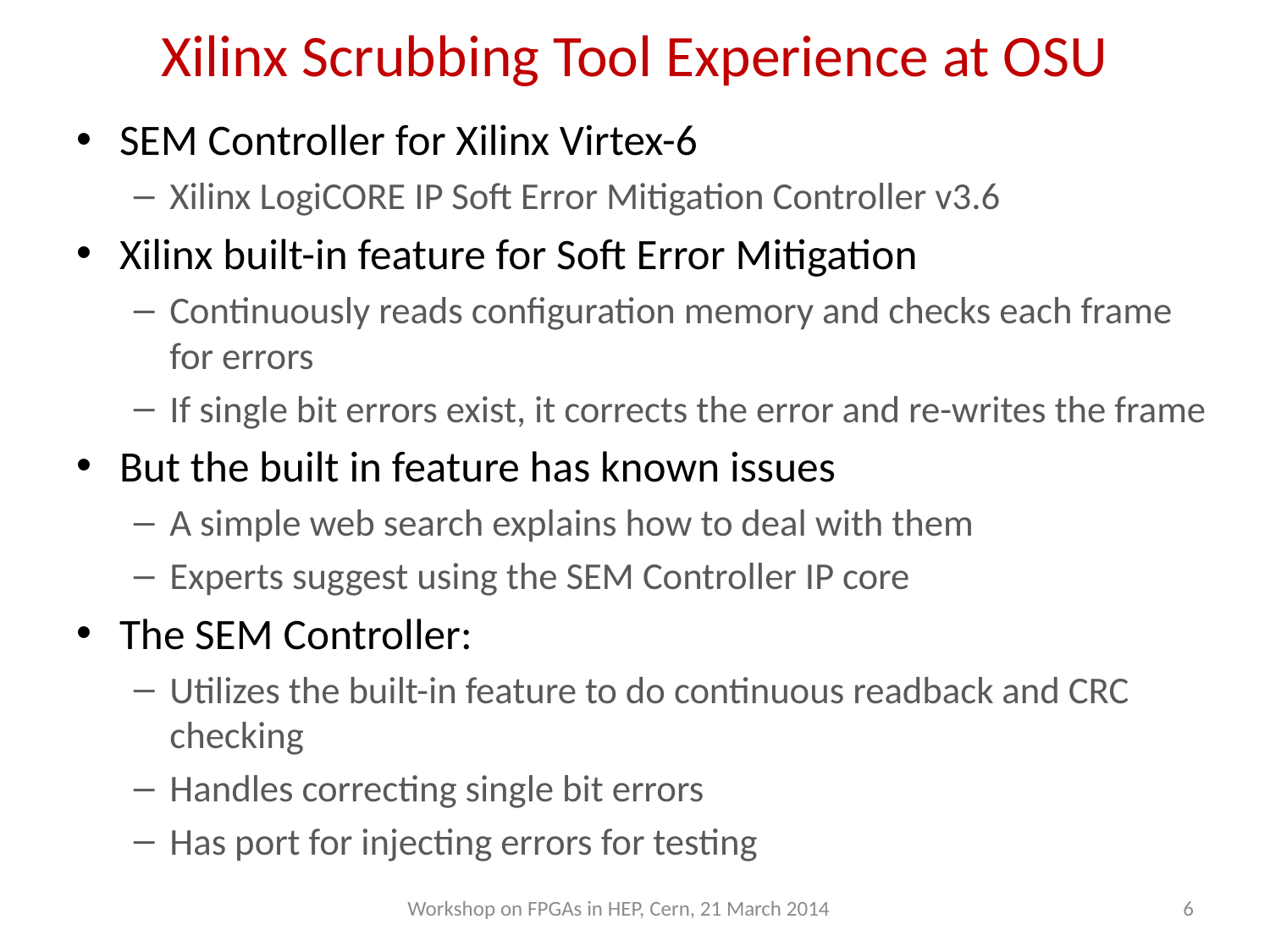

# Xilinx Scrubbing Tool Experience at OSU
SEM Controller for Xilinx Virtex-6
Xilinx LogiCORE IP Soft Error Mitigation Controller v3.6
Xilinx built-in feature for Soft Error Mitigation
Continuously reads configuration memory and checks each frame for errors
If single bit errors exist, it corrects the error and re-writes the frame
But the built in feature has known issues
A simple web search explains how to deal with them
Experts suggest using the SEM Controller IP core
The SEM Controller:
Utilizes the built-in feature to do continuous readback and CRC checking
Handles correcting single bit errors
Has port for injecting errors for testing

Workshop on FPGAs in HEP, Cern, 21 March 2014
6